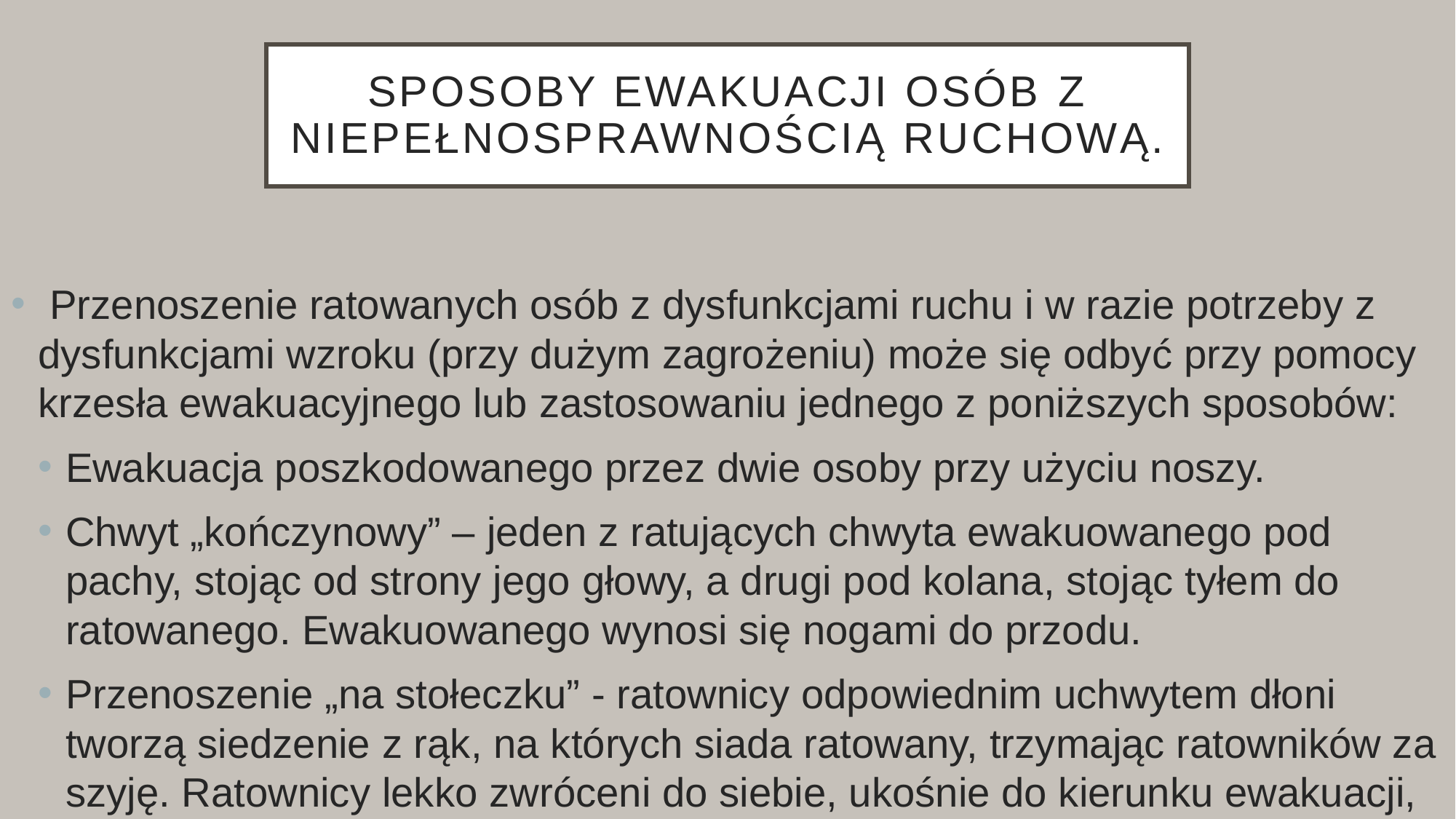

# Sposoby ewakuacji osób z niepełnosprawnością ruchową.
 Przenoszenie ratowanych osób z dysfunkcjami ruchu i w razie potrzeby z dysfunkcjami wzroku (przy dużym zagrożeniu) może się odbyć przy pomocy krzesła ewakuacyjnego lub zastosowaniu jednego z poniższych sposobów:
Ewakuacja poszkodowanego przez dwie osoby przy użyciu noszy.
Chwyt „kończynowy” – jeden z ratujących chwyta ewakuowanego pod pachy, stojąc od strony jego głowy, a drugi pod kolana, stojąc tyłem do ratowanego. Ewakuowanego wynosi się nogami do przodu.
Przenoszenie „na stołeczku” - ratownicy odpowiednim uchwytem dłoni tworzą siedzenie z rąk, na których siada ratowany, trzymając ratowników za szyję. Ratownicy lekko zwróceni do siebie, ukośnie do kierunku ewakuacji, wynoszą ratowanego.